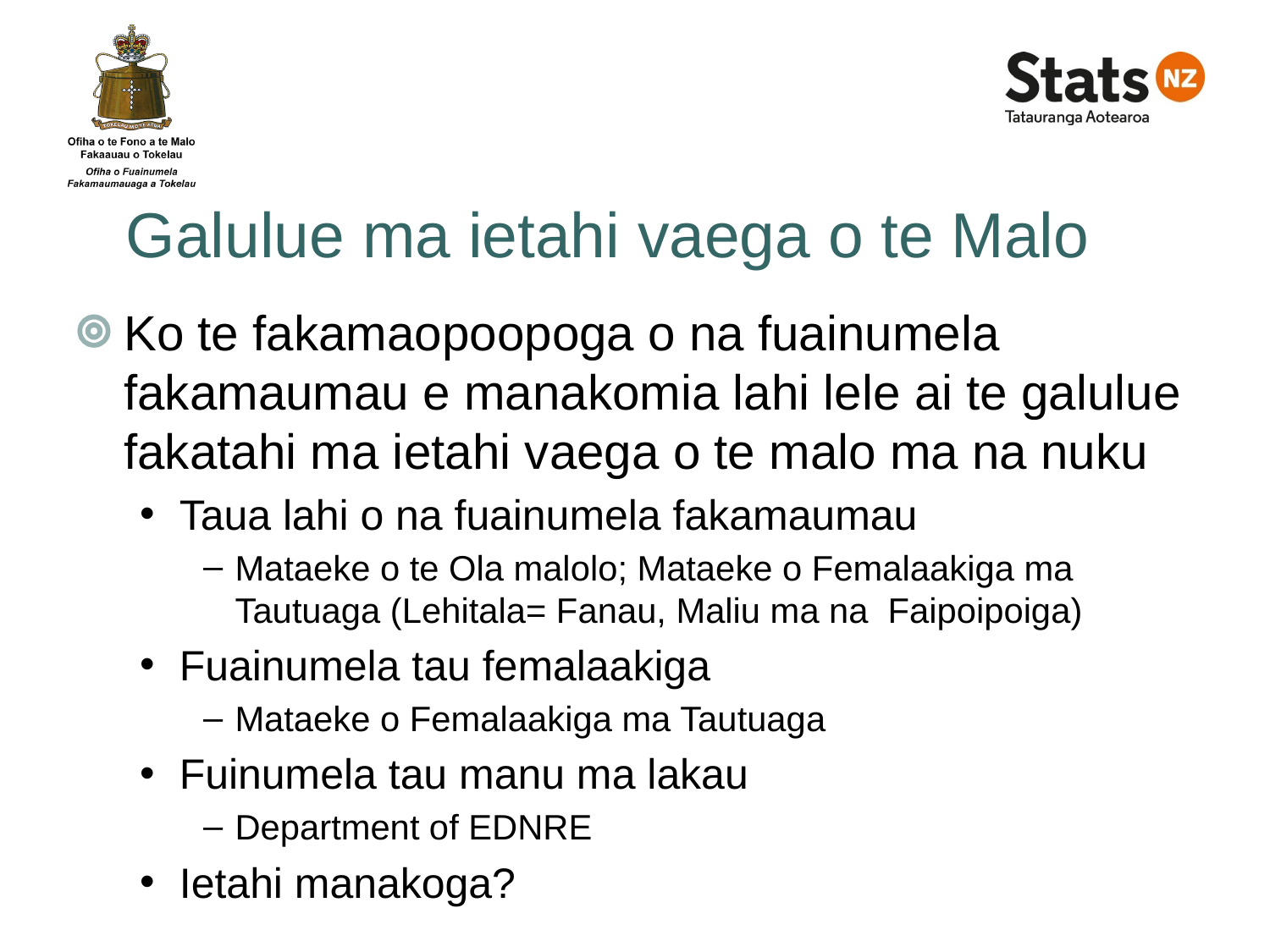

# Galulue ma ietahi vaega o te Malo
Ko te fakamaopoopoga o na fuainumela fakamaumau e manakomia lahi lele ai te galulue fakatahi ma ietahi vaega o te malo ma na nuku
Taua lahi o na fuainumela fakamaumau
Mataeke o te Ola malolo; Mataeke o Femalaakiga ma Tautuaga (Lehitala= Fanau, Maliu ma na  Faipoipoiga)
Fuainumela tau femalaakiga
Mataeke o Femalaakiga ma Tautuaga
Fuinumela tau manu ma lakau
Department of EDNRE
Ietahi manakoga?